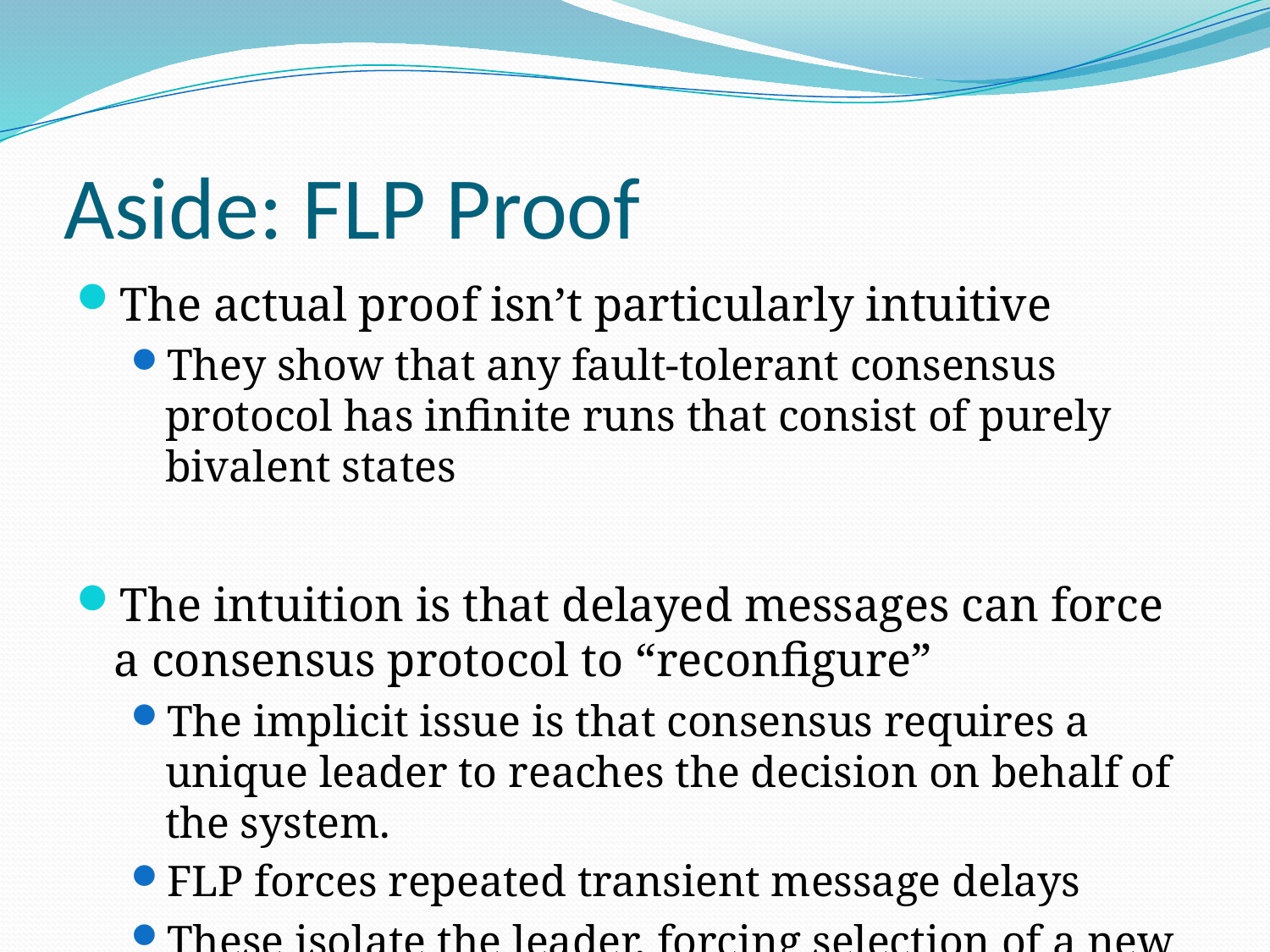

# Aside: FLP Proof
The actual proof isn’t particularly intuitive
They show that any fault-tolerant consensus protocol has infinite runs that consist of purely bivalent states

The intuition is that delayed messages can force a consensus protocol to “reconfigure”
The implicit issue is that consensus requires a unique leader to reaches the decision on behalf of the system.
FLP forces repeated transient message delays
These isolate the leader, forcing selection of a new leader, and thus delaying the decision indefinitely